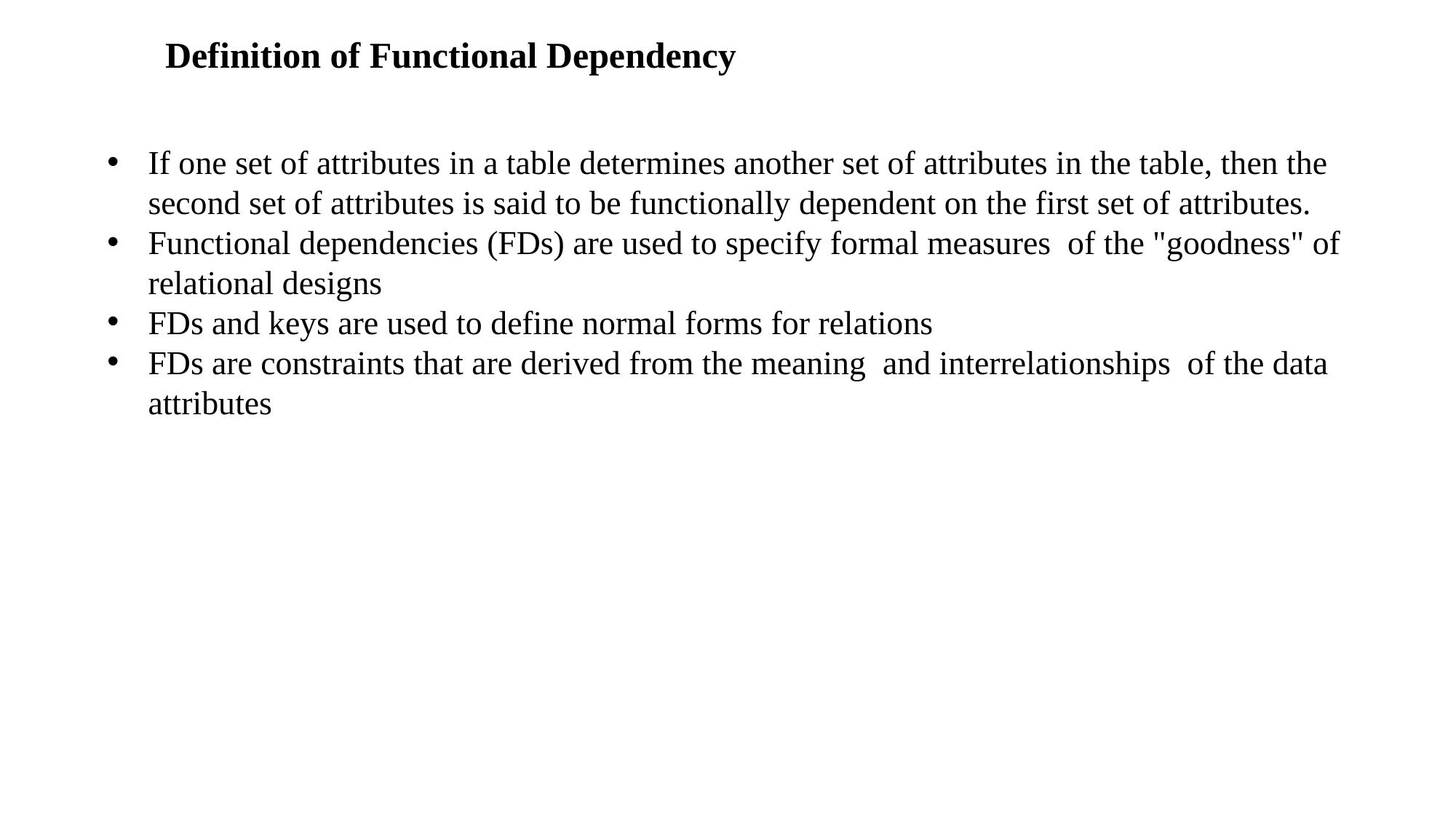

Definition of Functional Dependency
If one set of attributes in a table determines another set of attributes in the table, then the second set of attributes is said to be functionally dependent on the first set of attributes.
Functional dependencies (FDs) are used to specify formal measures  of the "goodness" of relational designs
FDs and keys are used to define normal forms for relations
FDs are constraints that are derived from the meaning  and interrelationships  of the data attributes